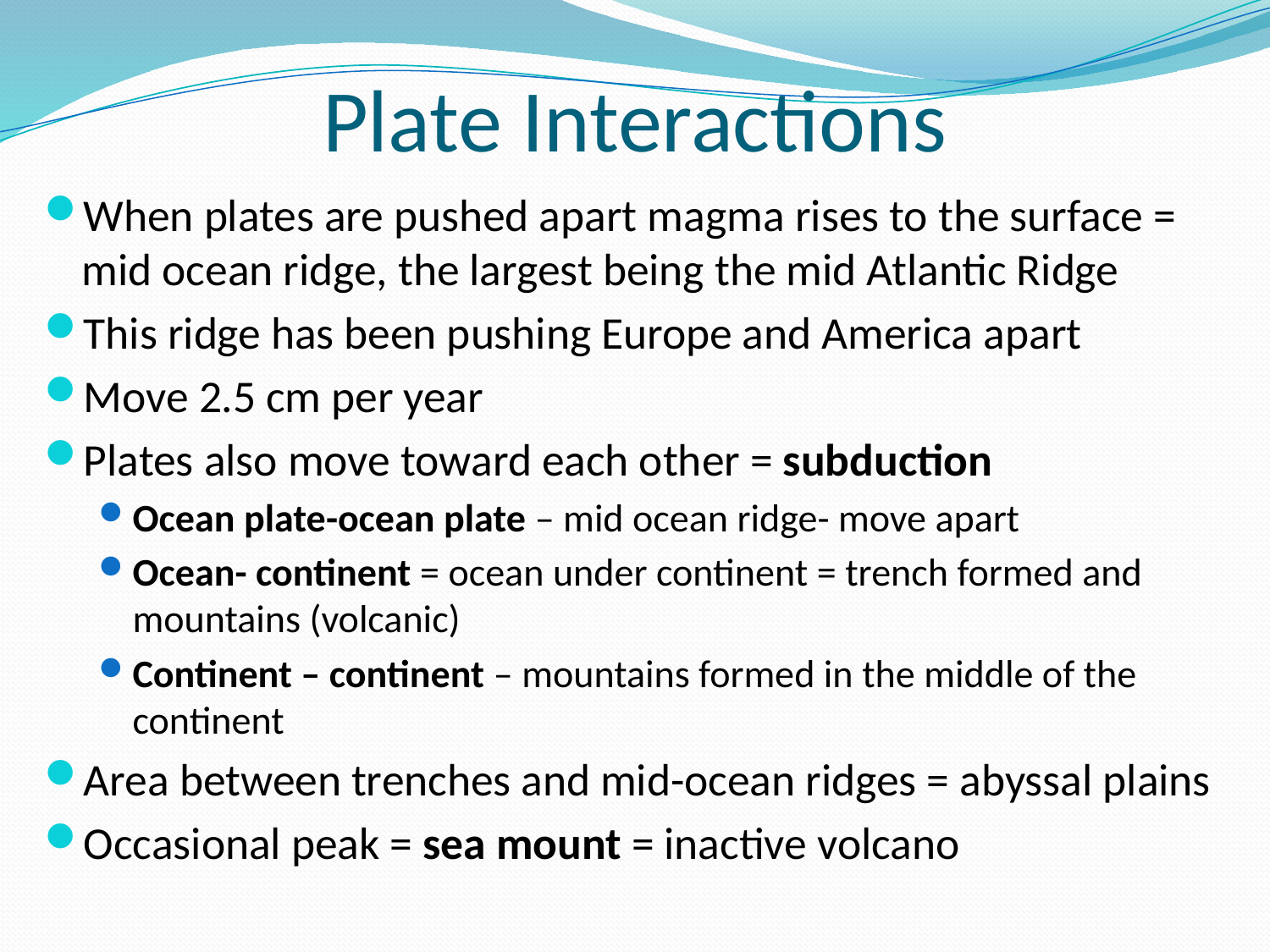

# Plate Interactions
When plates are pushed apart magma rises to the surface = mid ocean ridge, the largest being the mid Atlantic Ridge
This ridge has been pushing Europe and America apart
Move 2.5 cm per year
Plates also move toward each other = subduction
Ocean plate-ocean plate – mid ocean ridge- move apart
Ocean- continent = ocean under continent = trench formed and mountains (volcanic)
Continent – continent – mountains formed in the middle of the continent
Area between trenches and mid-ocean ridges = abyssal plains
Occasional peak = sea mount = inactive volcano